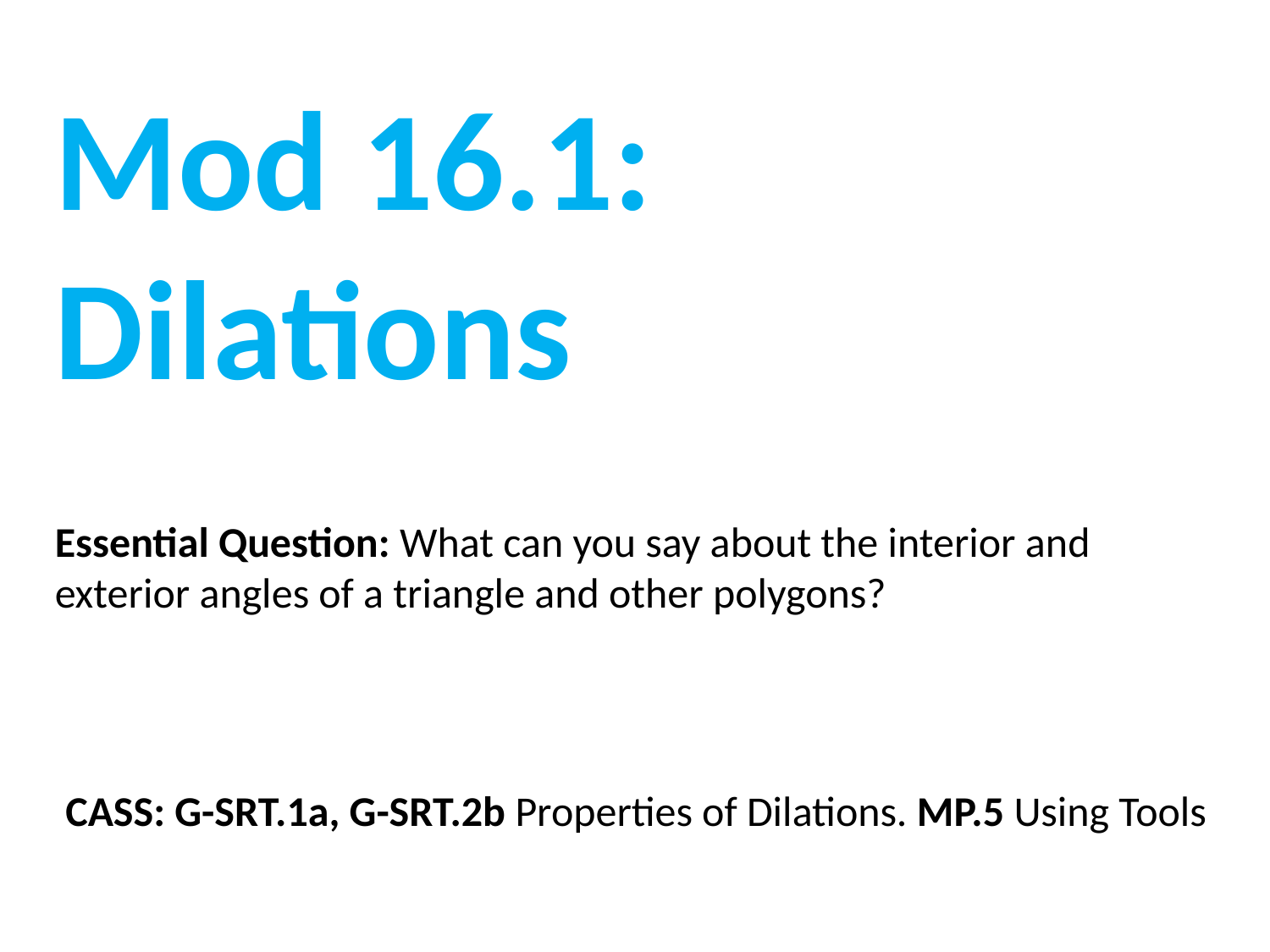

Mod 16.1:
Dilations
Essential Question: What can you say about the interior and exterior angles of a triangle and other polygons?

CASS: G-SRT.1a, G-SRT.2b Properties of Dilations. MP.5 Using Tools